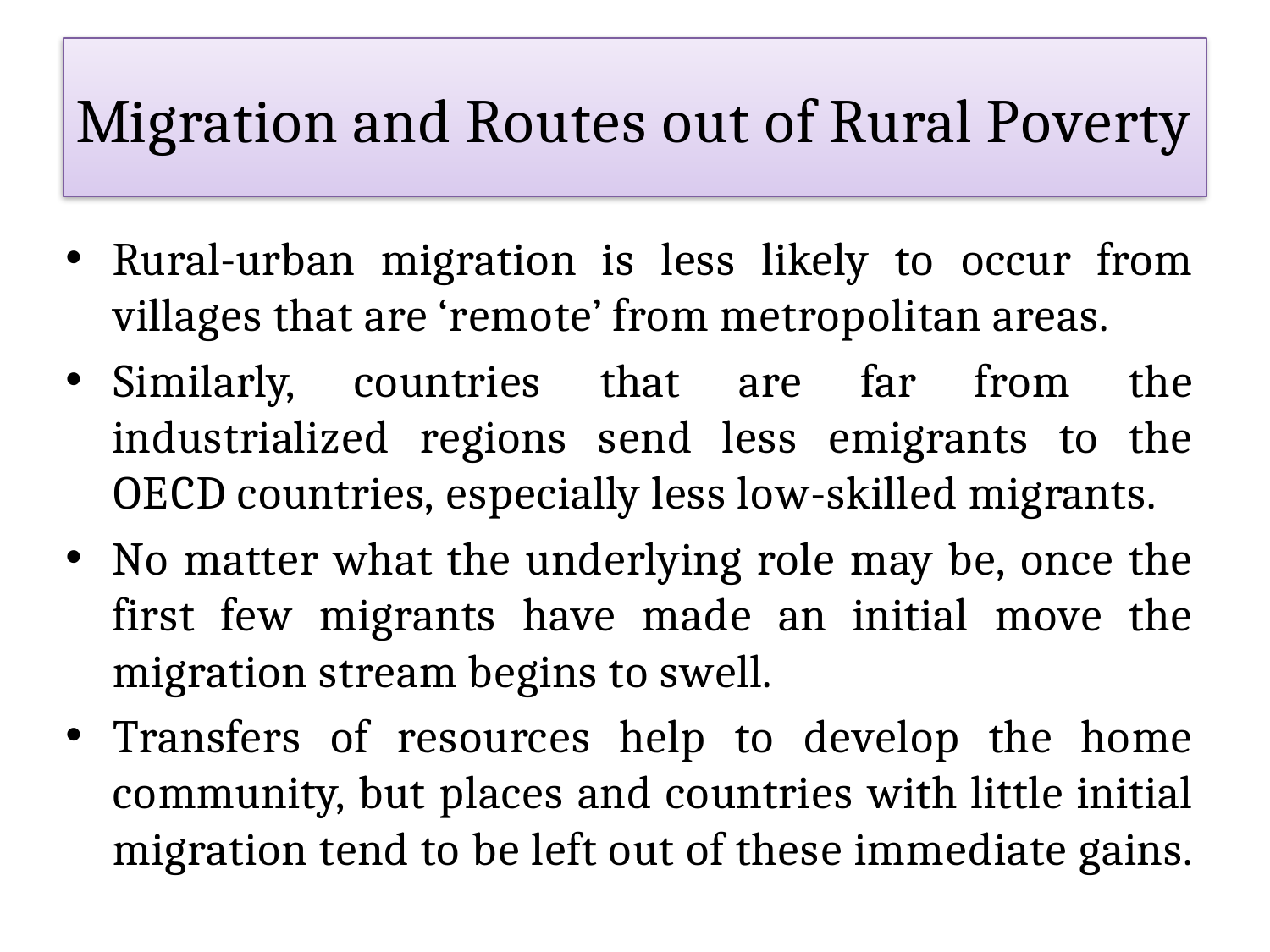

# Migration and Routes out of Rural Poverty
Rural-urban migration is less likely to occur from villages that are ‘remote’ from metropolitan areas.
Similarly, countries that are far from the industrialized regions send less emigrants to the OECD countries, especially less low-skilled migrants.
No matter what the underlying role may be, once the first few migrants have made an initial move the migration stream begins to swell.
Transfers of resources help to develop the home community, but places and countries with little initial migration tend to be left out of these immediate gains.